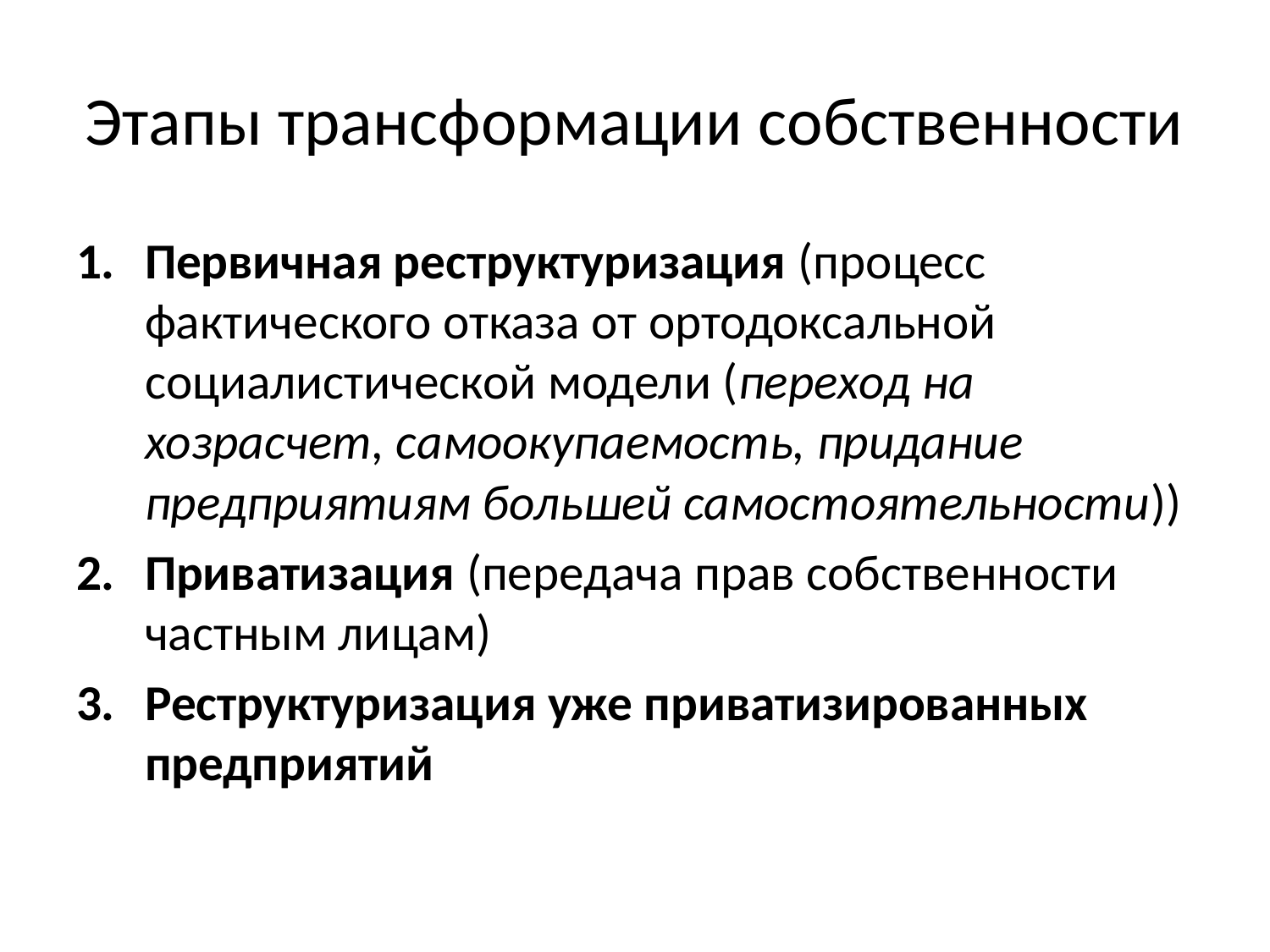

# Этапы трансформации собственности
Первичная реструктуризация (процесс фактического отказа от ортодоксальной социалистической модели (переход на хозрасчет, самоокупаемость, придание предприятиям большей самостоятельности))
Приватизация (передача прав собственности частным лицам)
Реструктуризация уже приватизированных предприятий